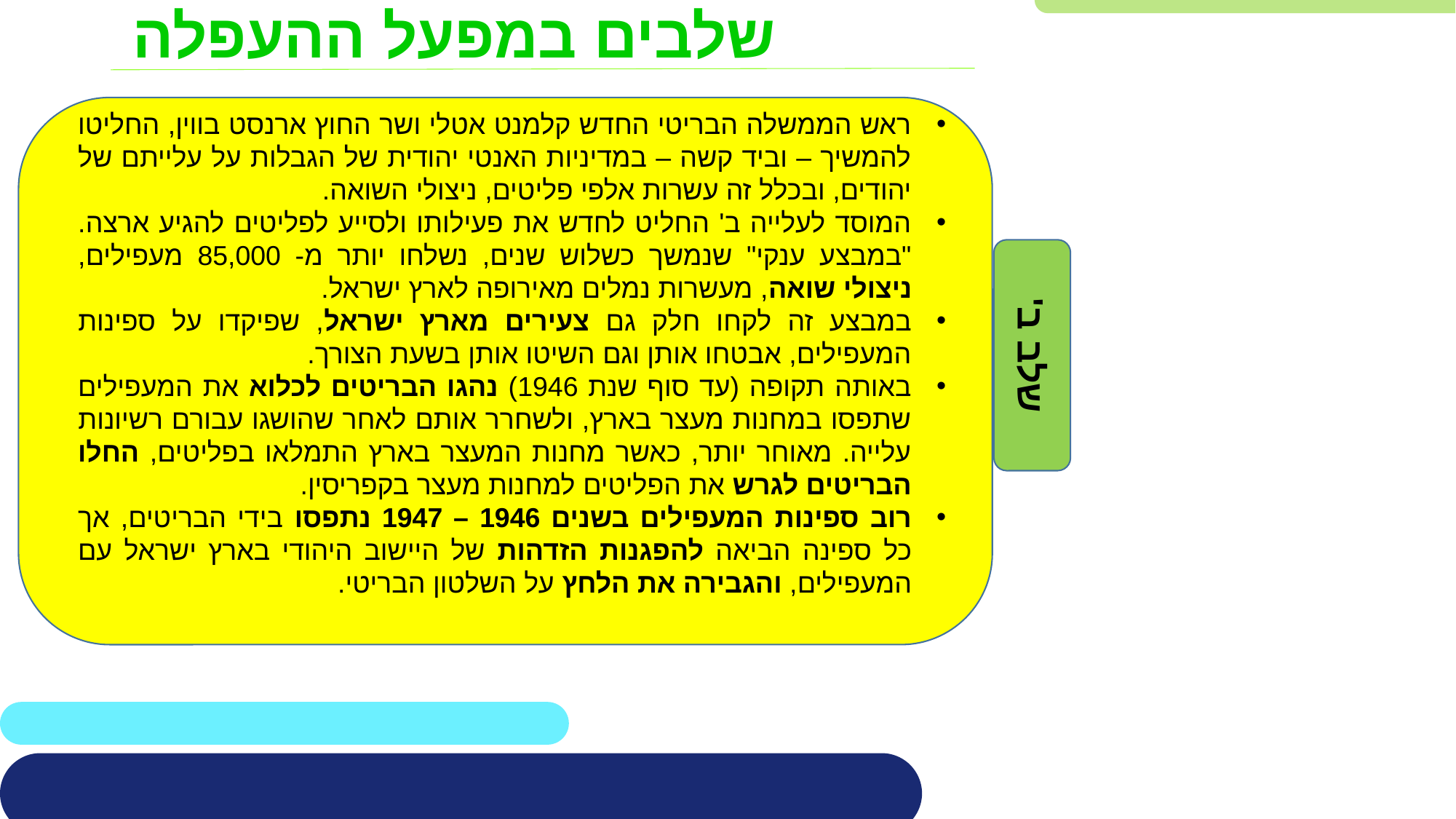

שלבים במפעל ההעפלה

ראש הממשלה הבריטי החדש קלמנט אטלי ושר החוץ ארנסט בווין, החליטו להמשיך – וביד קשה – במדיניות האנטי יהודית של הגבלות על עלייתם של יהודים, ובכלל זה עשרות אלפי פליטים, ניצולי השואה.
המוסד לעלייה ב' החליט לחדש את פעילותו ולסייע לפליטים להגיע ארצה. "במבצע ענקי" שנמשך כשלוש שנים, נשלחו יותר מ- 85,000 מעפילים, ניצולי שואה, מעשרות נמלים מאירופה לארץ ישראל.
במבצע זה לקחו חלק גם צעירים מארץ ישראל, שפיקדו על ספינות המעפילים, אבטחו אותן וגם השיטו אותן בשעת הצורך.
באותה תקופה (עד סוף שנת 1946) נהגו הבריטים לכלוא את המעפילים שתפסו במחנות מעצר בארץ, ולשחרר אותם לאחר שהושגו עבורם רשיונות עלייה. מאוחר יותר, כאשר מחנות המעצר בארץ התמלאו בפליטים, החלו הבריטים לגרש את הפליטים למחנות מעצר בקפריסין.
רוב ספינות המעפילים בשנים 1946 – 1947 נתפסו בידי הבריטים, אך כל ספינה הביאה להפגנות הזדהות של היישוב היהודי בארץ ישראל עם המעפילים, והגבירה את הלחץ על השלטון הבריטי.
שלב ב'